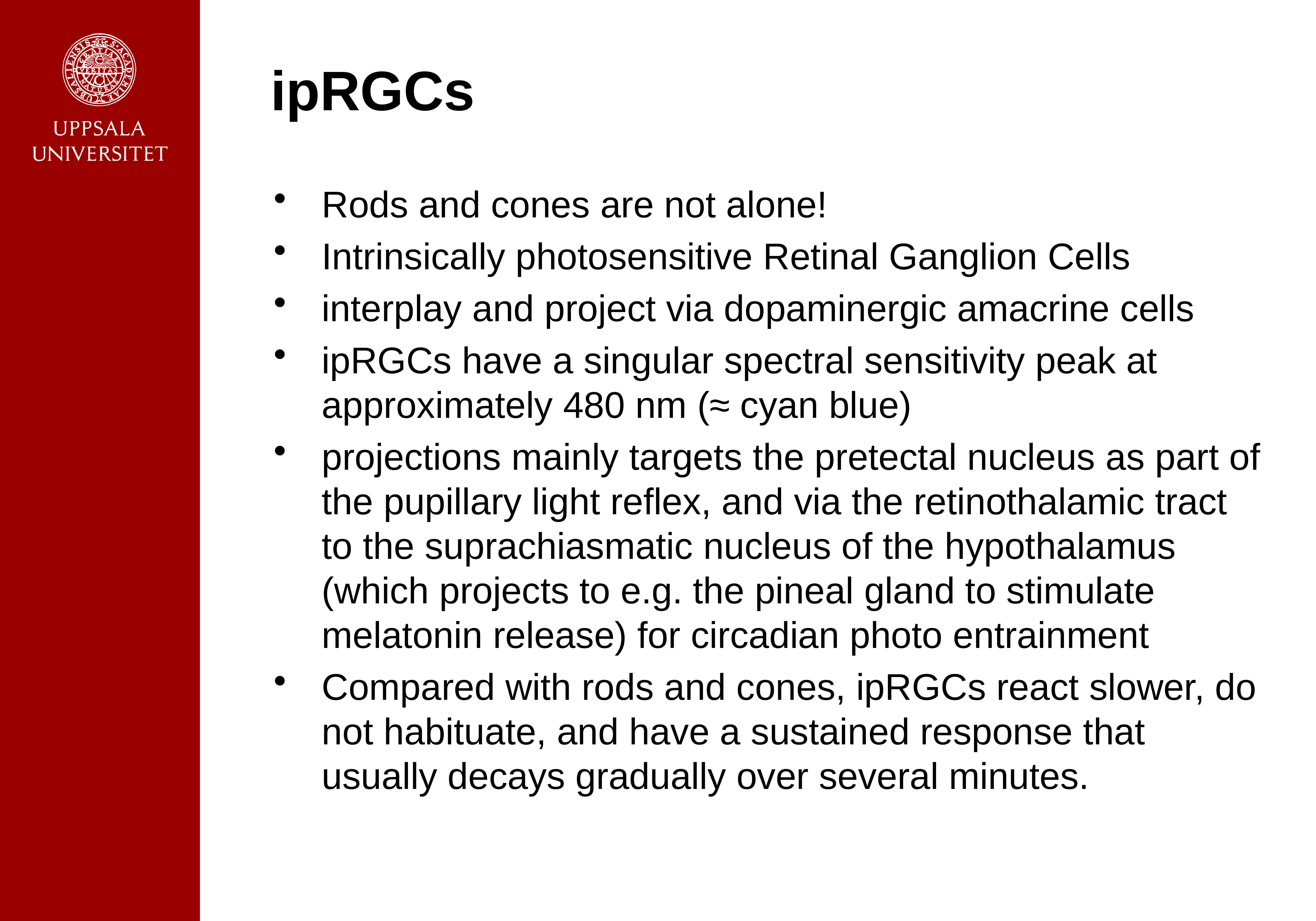

# ipRGCs
Rods and cones are not alone!
Intrinsically photosensitive Retinal Ganglion Cells
interplay and project via dopaminergic amacrine cells
ipRGCs have a singular spectral sensitivity peak at approximately 480 nm (≈ cyan blue)
projections mainly targets the pretectal nucleus as part of the pupillary light reflex, and via the retinothalamic tract to the suprachiasmatic nucleus of the hypothalamus (which projects to e.g. the pineal gland to stimulate melatonin release) for circadian photo entrainment
Compared with rods and cones, ipRGCs react slower, do not habituate, and have a sustained response that usually decays gradually over several minutes.